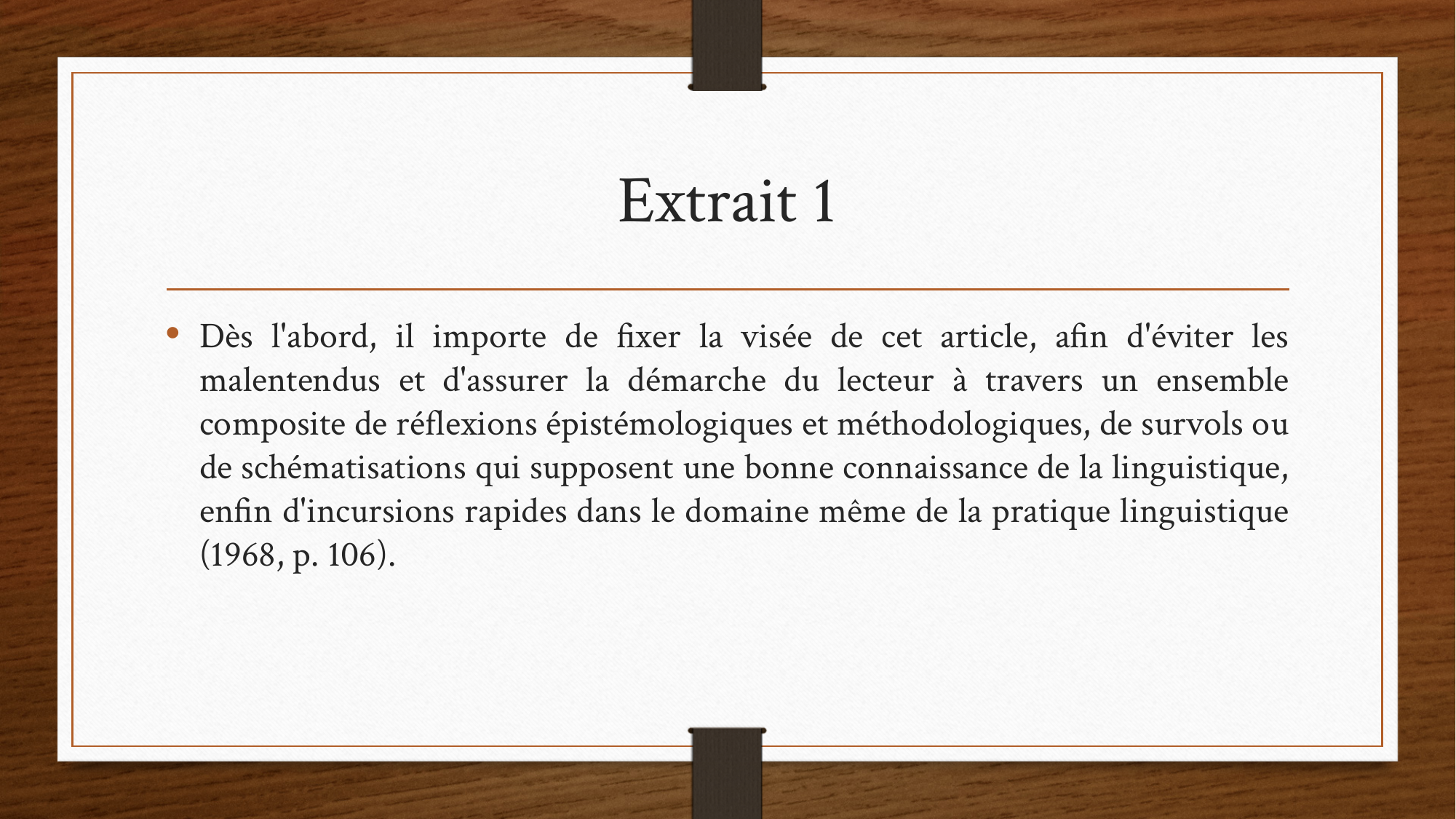

# Extrait 1
Dès l'abord, il importe de fixer la visée de cet article, afin d'éviter les malentendus et d'assurer la démarche du lecteur à travers un ensemble composite de réflexions épistémologiques et méthodologiques, de survols ou de schématisations qui supposent une bonne connaissance de la linguistique, enfin d'incursions rapides dans le domaine même de la pratique linguistique (1968, p. 106).